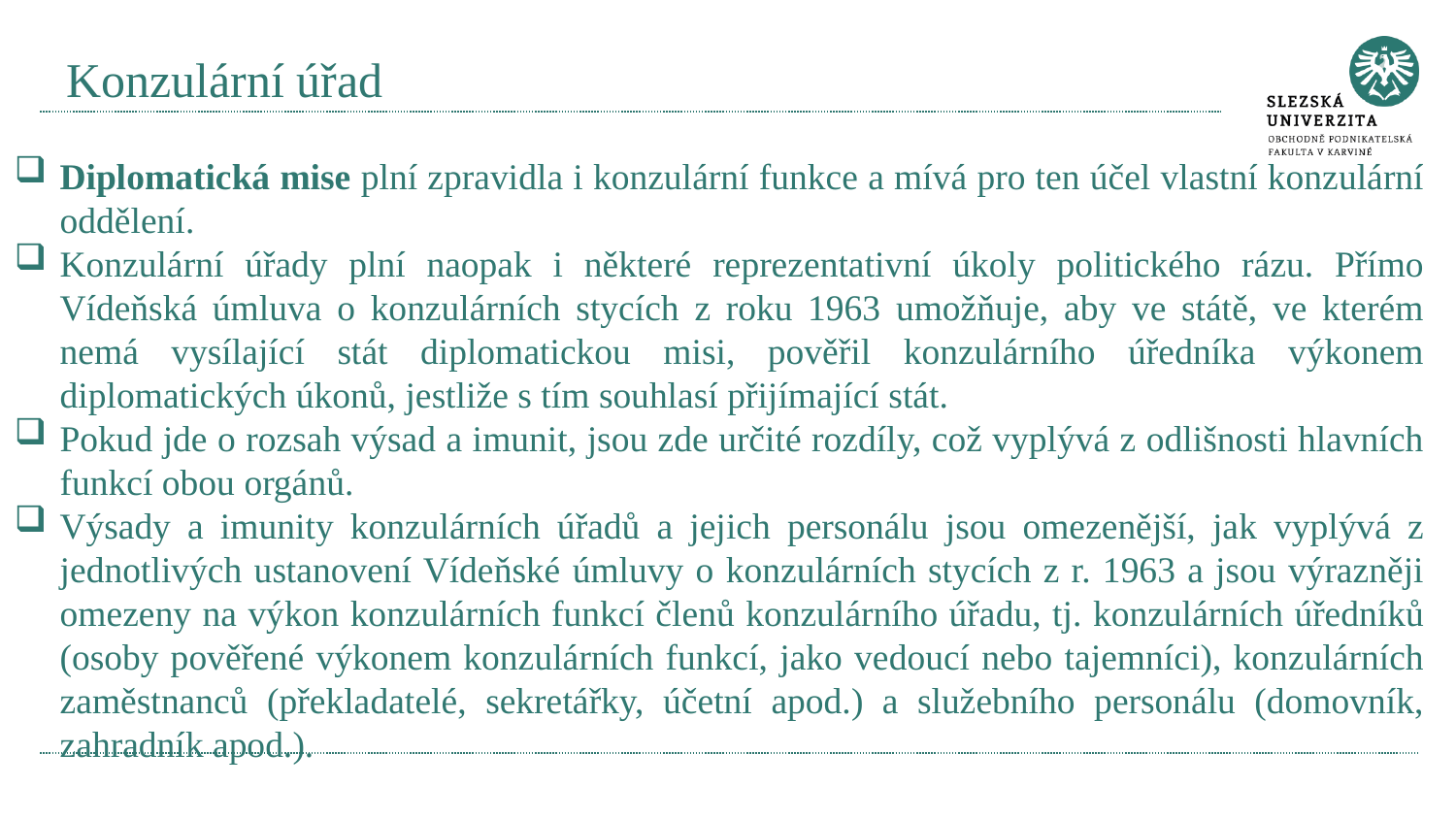

# Konzulární úřad
Diplomatická mise plní zpravidla i konzulární funkce a mívá pro ten účel vlastní konzulární oddělení.
Konzulární úřady plní naopak i některé reprezentativní úkoly politického rázu. Přímo Vídeňská úmluva o konzulárních stycích z roku 1963 umožňuje, aby ve státě, ve kterém nemá vysílající stát diplomatickou misi, pověřil konzulárního úředníka výkonem diplomatických úkonů, jestliže s tím souhlasí přijímající stát.
Pokud jde o rozsah výsad a imunit, jsou zde určité rozdíly, což vyplývá z odlišnosti hlavních funkcí obou orgánů.
Výsady a imunity konzulárních úřadů a jejich personálu jsou omezenější, jak vyplývá z jednotlivých ustanovení Vídeňské úmluvy o konzulárních stycích z r. 1963 a jsou výrazněji omezeny na výkon konzulárních funkcí členů konzulárního úřadu, tj. konzulárních úředníků (osoby pověřené výkonem konzulárních funkcí, jako vedoucí nebo tajemníci), konzulárních zaměstnanců (překladatelé, sekretářky, účetní apod.) a služebního personálu (domovník, zahradník apod.).